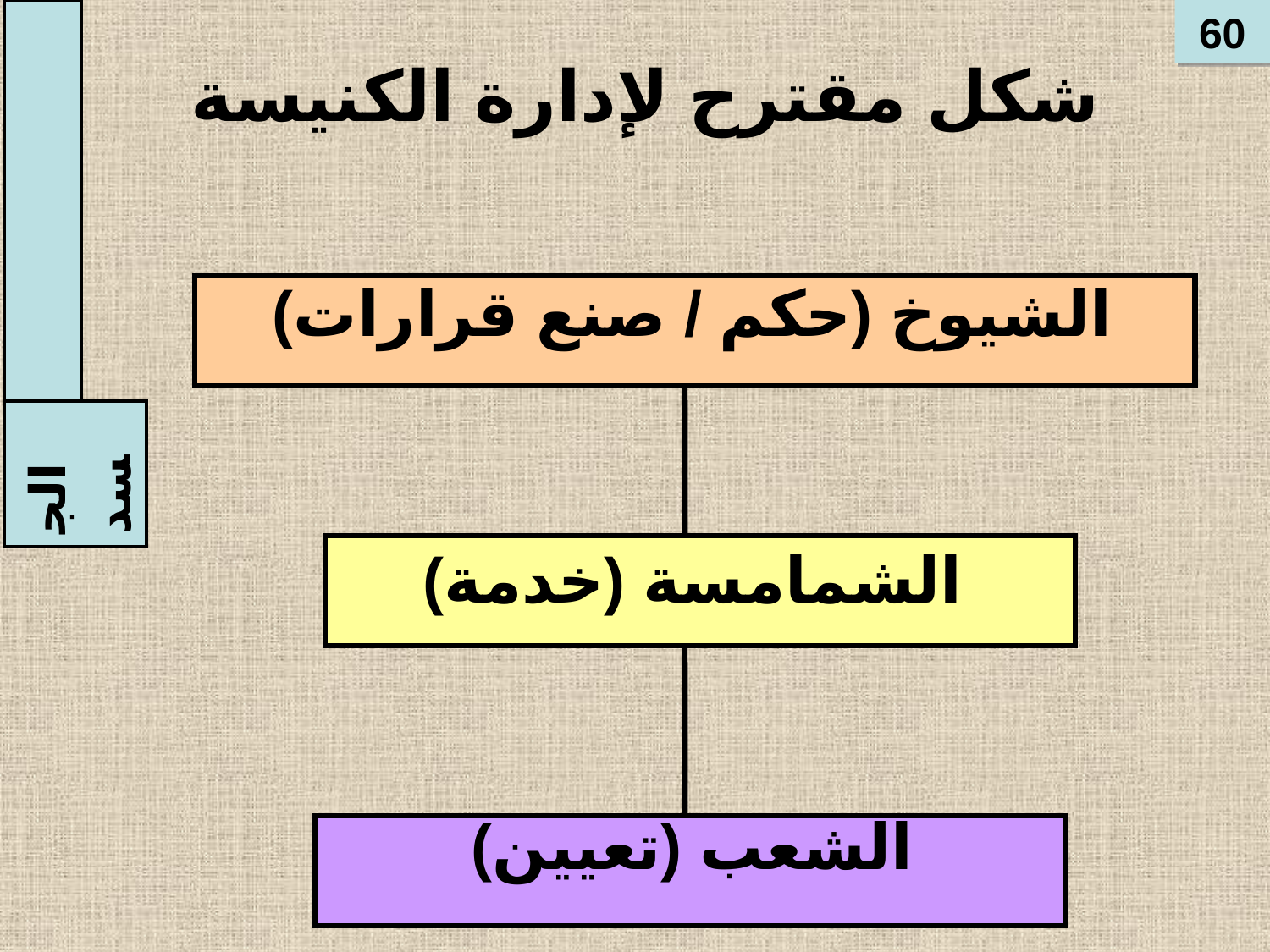

# شكل مقترح لإدارة الكنيسة

الشيوخ (حكم / صنع قرارات)

الشمامسة (خدمة)

الشعب (تعيين)
60
مقدمة

الجسد